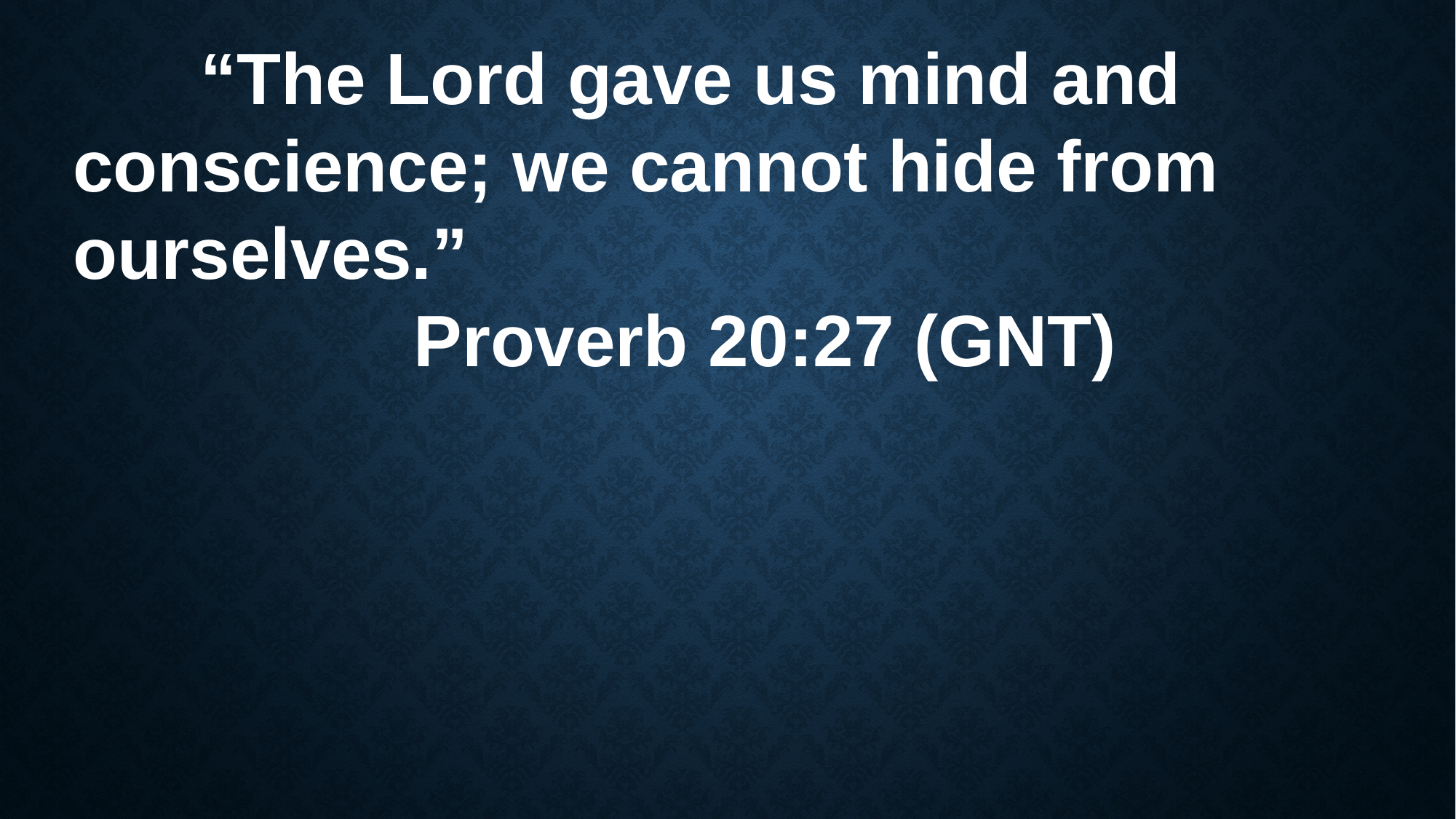

“The Lord gave us mind and conscience; we cannot hide from ourselves.”
Proverb 20:27 (GNT)